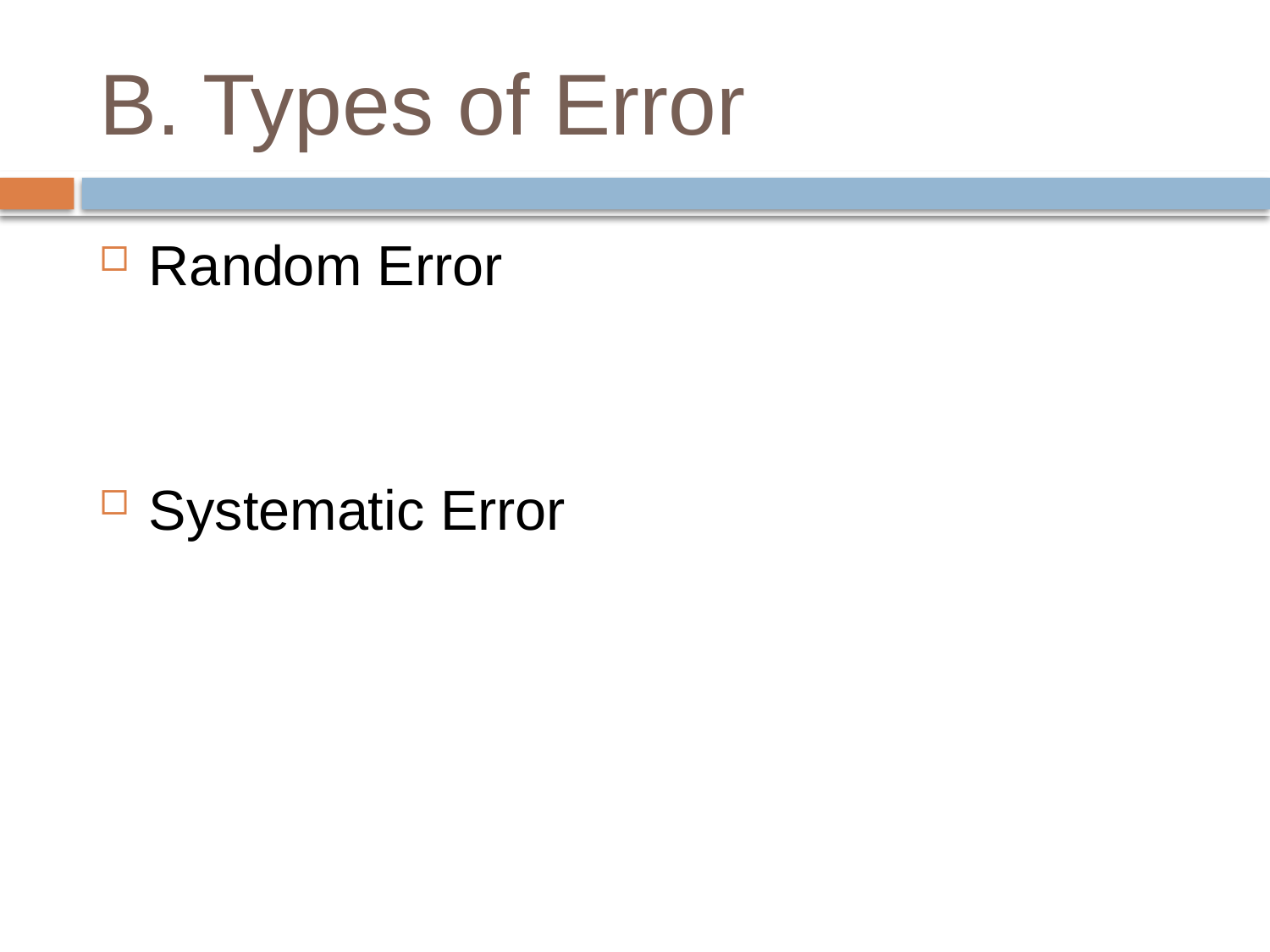

# B. Types of Error
Random Error

Systematic Error